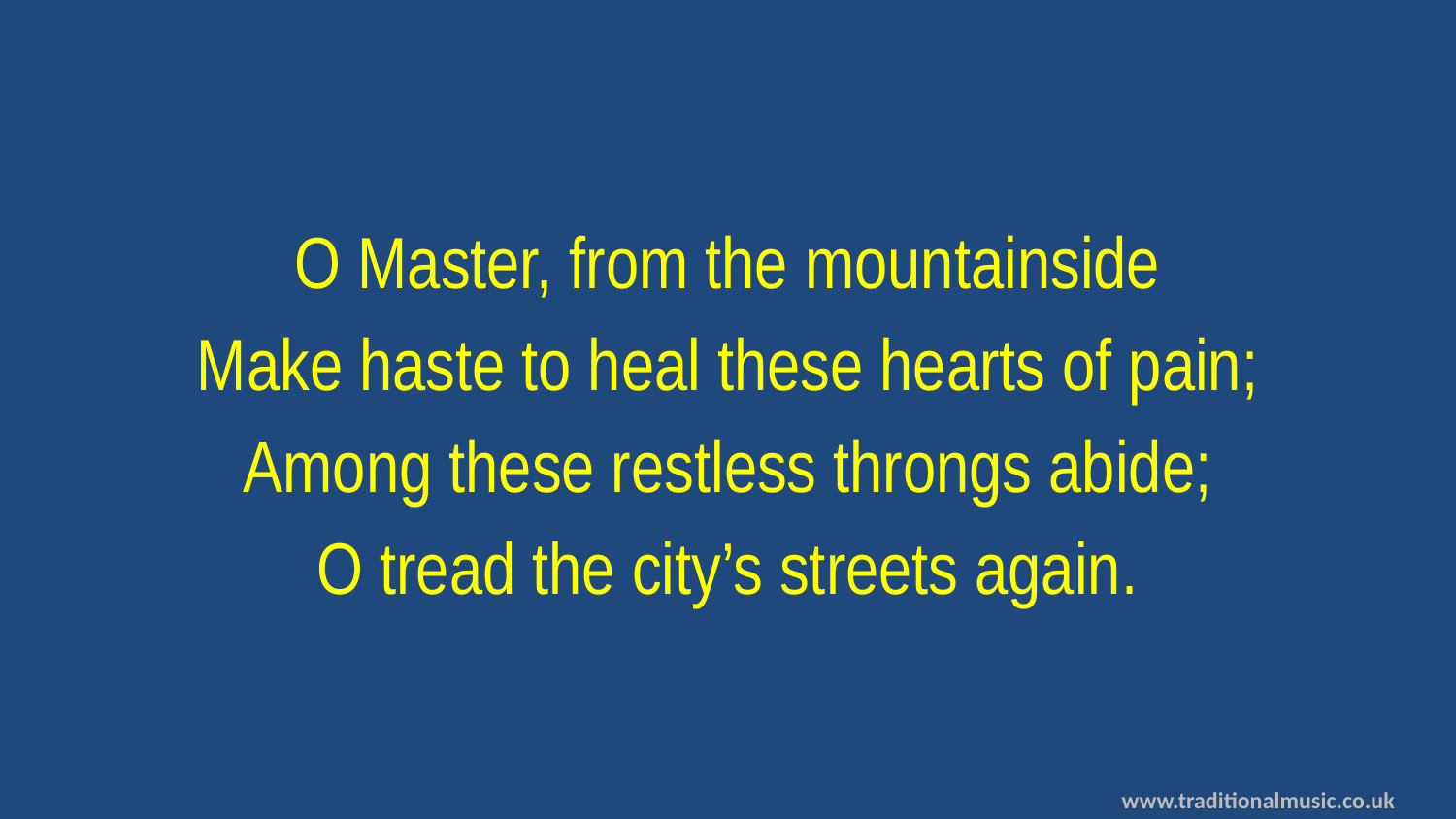

O Master, from the mountainside
Make haste to heal these hearts of pain;
Among these restless throngs abide;
O tread the city’s streets again.